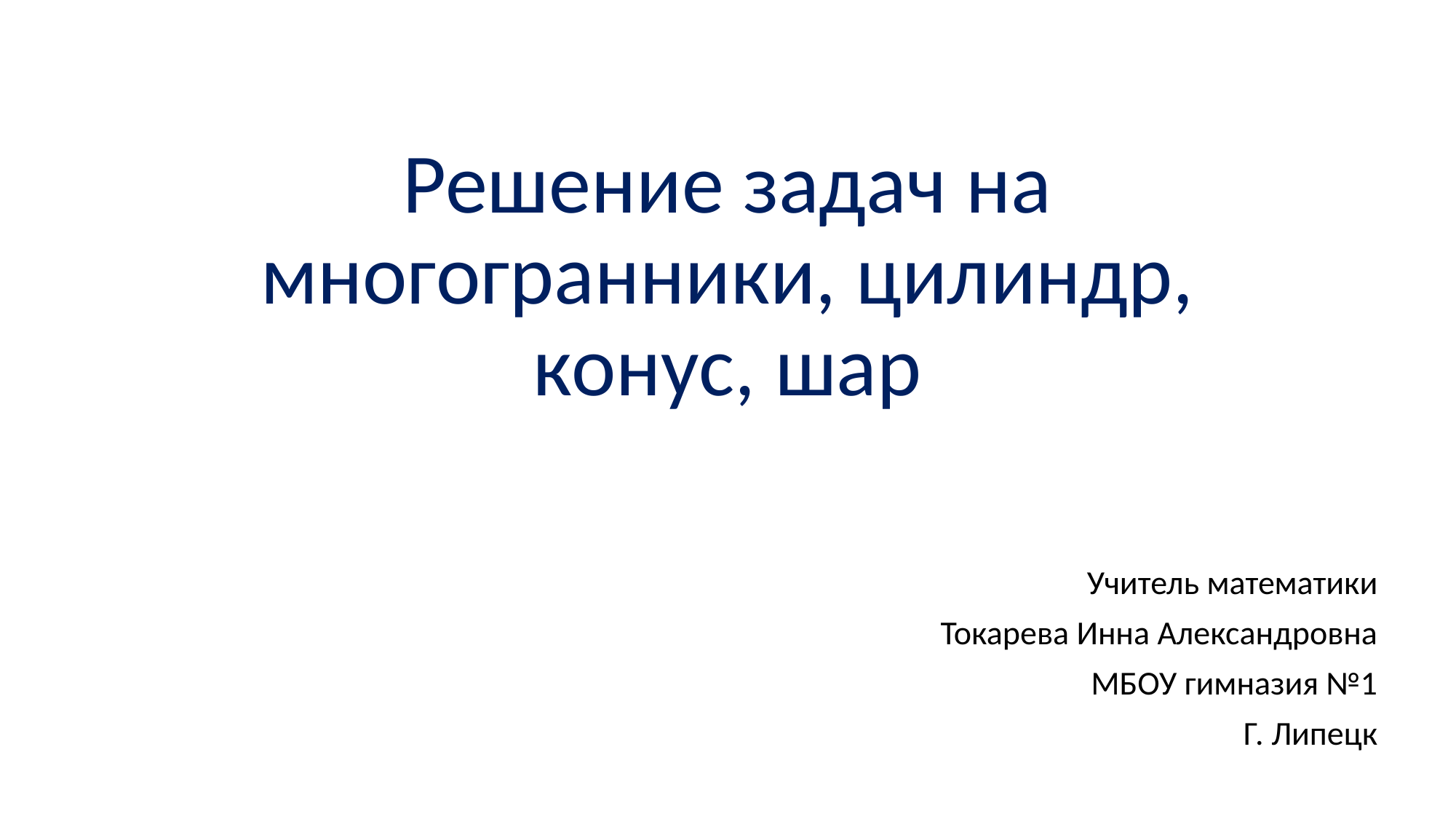

# Решение задач на многогранники, цилиндр, конус, шар
Учитель математики
Токарева Инна Александровна
МБОУ гимназия №1
Г. Липецк